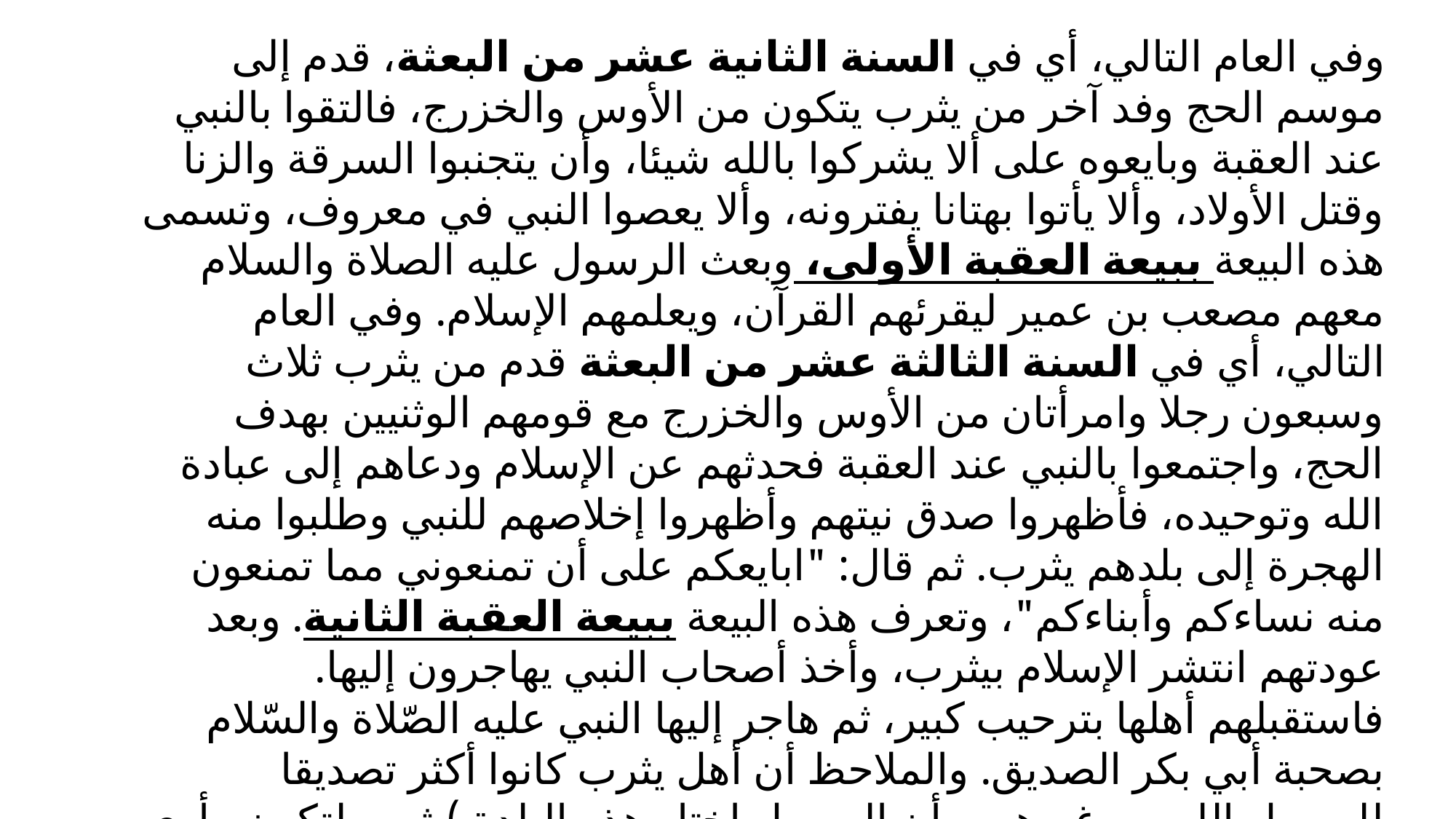

وفي العام التالي، أي في السنة الثانية عشر من البعثة، قدم إلى موسم الحج وفد آخر من يثرب يتكون من الأوس والخزرج، فالتقوا بالنبي عند العقبة وبايعوه على ألا يشركوا بالله شيئا، وأن يتجنبوا السرقة والزنا وقتل الأولاد، وألا يأتوا بهتانا يفترونه، وألا يعصوا النبي في معروف، وتسمى هذه البيعة ببيعة العقبة الأولى، وبعث الرسول عليه الصلاة والسلام معهم مصعب بن عمير ليقرئهم القرآن، ويعلمهم الإسلام. وفي العام التالي، أي في السنة الثالثة عشر من البعثة قدم من يثرب ثلاث وسبعون رجلا وامرأتان من الأوس والخزرج مع قومهم الوثنيين بهدف الحج، واجتمعوا بالنبي عند العقبة فحدثهم عن الإسلام ودعاهم إلى عبادة الله وتوحيده، فأظهروا صدق نيتهم وأظهروا إخلاصهم للنبي وطلبوا منه الهجرة إلى بلدهم يثرب. ثم قال: "ابايعكم على أن تمنعوني مما تمنعون منه نساءكم وأبناءكم"، وتعرف هذه البيعة ببيعة العقبة الثانية. وبعد عودتهم انتشر الإسلام بيثرب، وأخذ أصحاب النبي يهاجرون إليها. فاستقبلهم أهلها بترحيب كبير، ثم هاجر إليها النبي عليه الصّلاة والسّلام بصحبة أبي بكر الصديق. والملاحظ أن أهل يثرب كانوا أكثر تصديقا للرسول الله من غيرهم، وأن الرسول اختار هذه البلدة )يثرب لتكون مأوى وملجأ له وللمسلمين الذين يعانون من الاضطهاد والتعذيب في مكة.